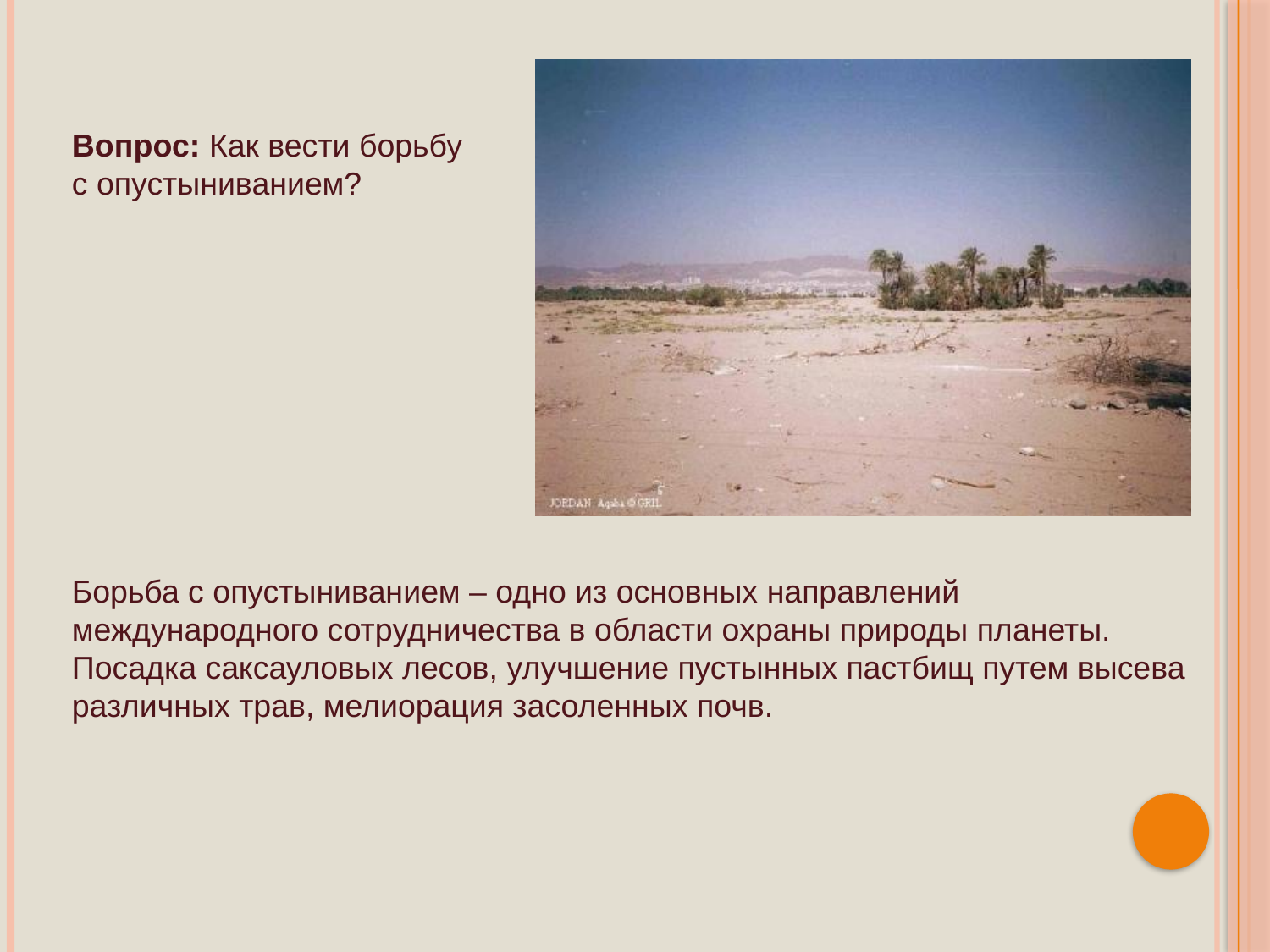

Вопрос: Как вести борьбу с опустыниванием?
Борьба с опустыниванием – одно из основных направлений международного сотрудничества в области охраны природы планеты.
Посадка саксауловых лесов, улучшение пустынных пастбищ путем высева различных трав, мелиорация засоленных почв.